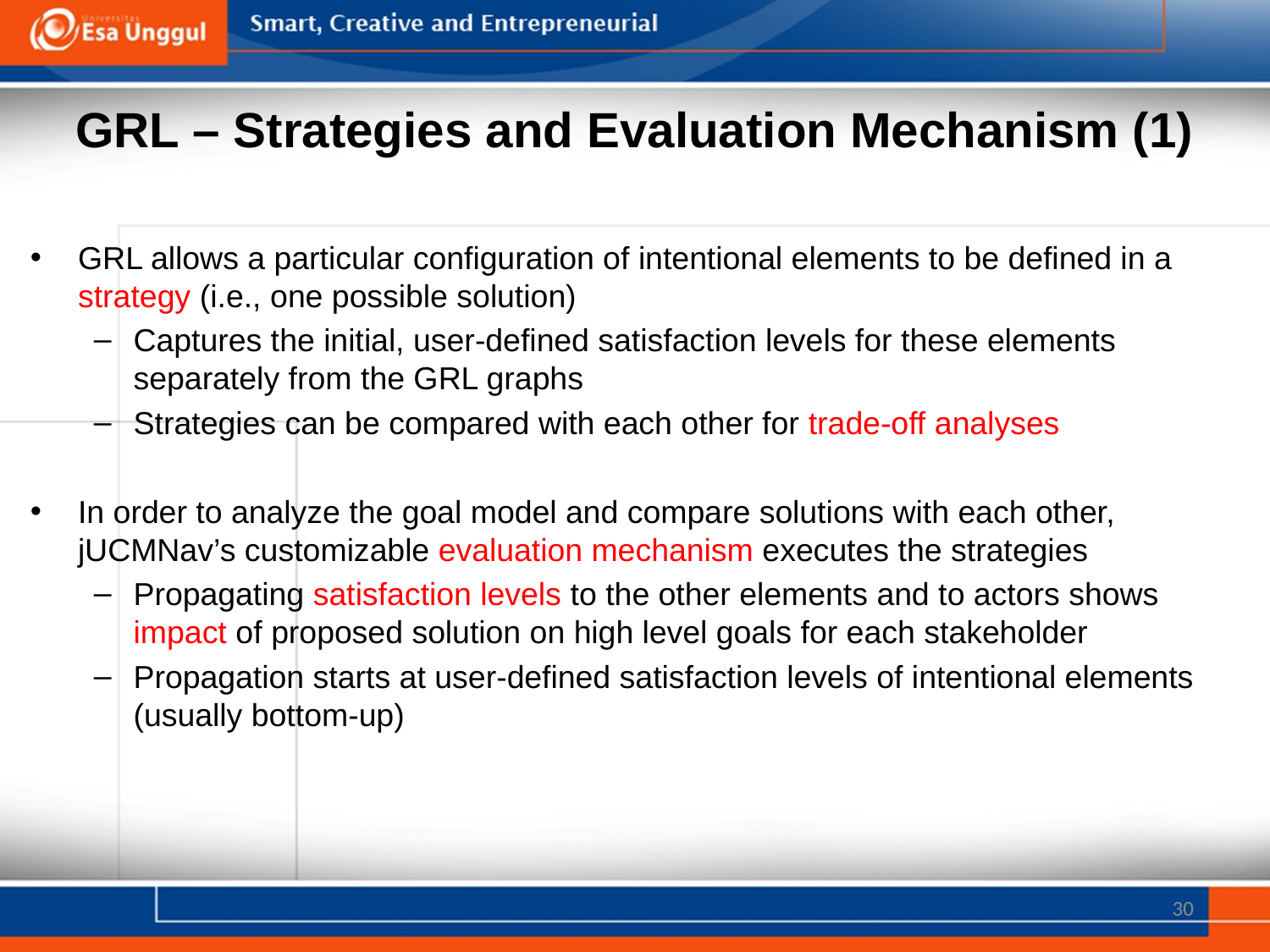

# GRL – Strategies and Evaluation Mechanism (1)
GRL allows a particular configuration of intentional elements to be defined in a strategy (i.e., one possible solution)
Captures the initial, user-defined satisfaction levels for these elements separately from the GRL graphs
Strategies can be compared with each other for trade-off analyses

In order to analyze the goal model and compare solutions with each other, jUCMNav’s customizable evaluation mechanism executes the strategies
Propagating satisfaction levels to the other elements and to actors shows impact of proposed solution on high level goals for each stakeholder
Propagation starts at user-defined satisfaction levels of intentional elements (usually bottom-up)
30